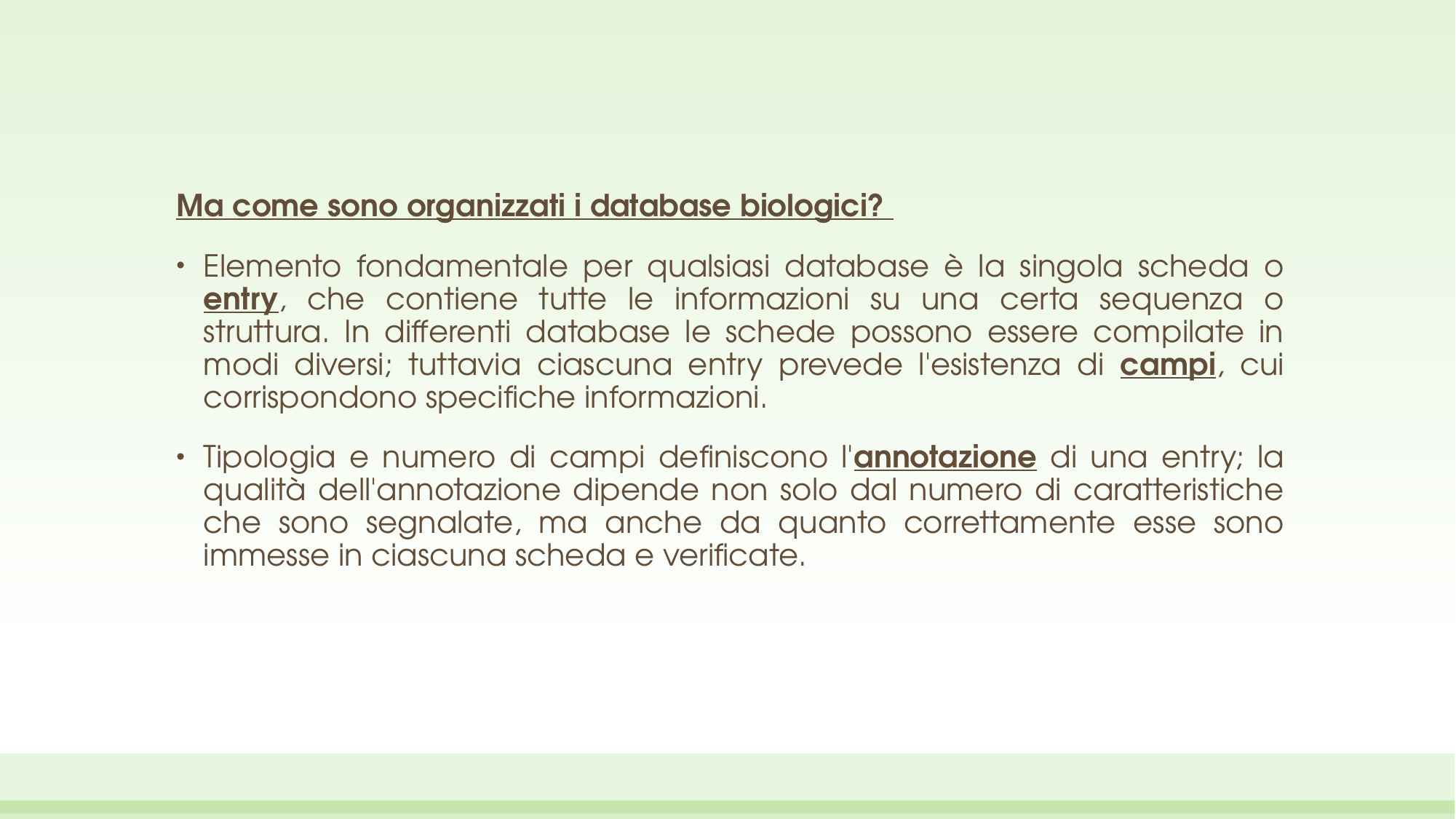

Ma come sono organizzati i database biologici?
Elemento fondamentale per qualsiasi database è la singola scheda o entry, che contiene tutte le informazioni su una certa sequenza o struttura. In differenti database le schede possono essere compilate in modi diversi; tuttavia ciascuna entry prevede l'esistenza di campi, cui corrispondono specifiche informazioni.
Tipologia e numero di campi definiscono l'annotazione di una entry; la qualità dell'annotazione dipende non solo dal numero di caratteristiche che sono segnalate, ma anche da quanto correttamente esse sono immesse in ciascuna scheda e verificate.